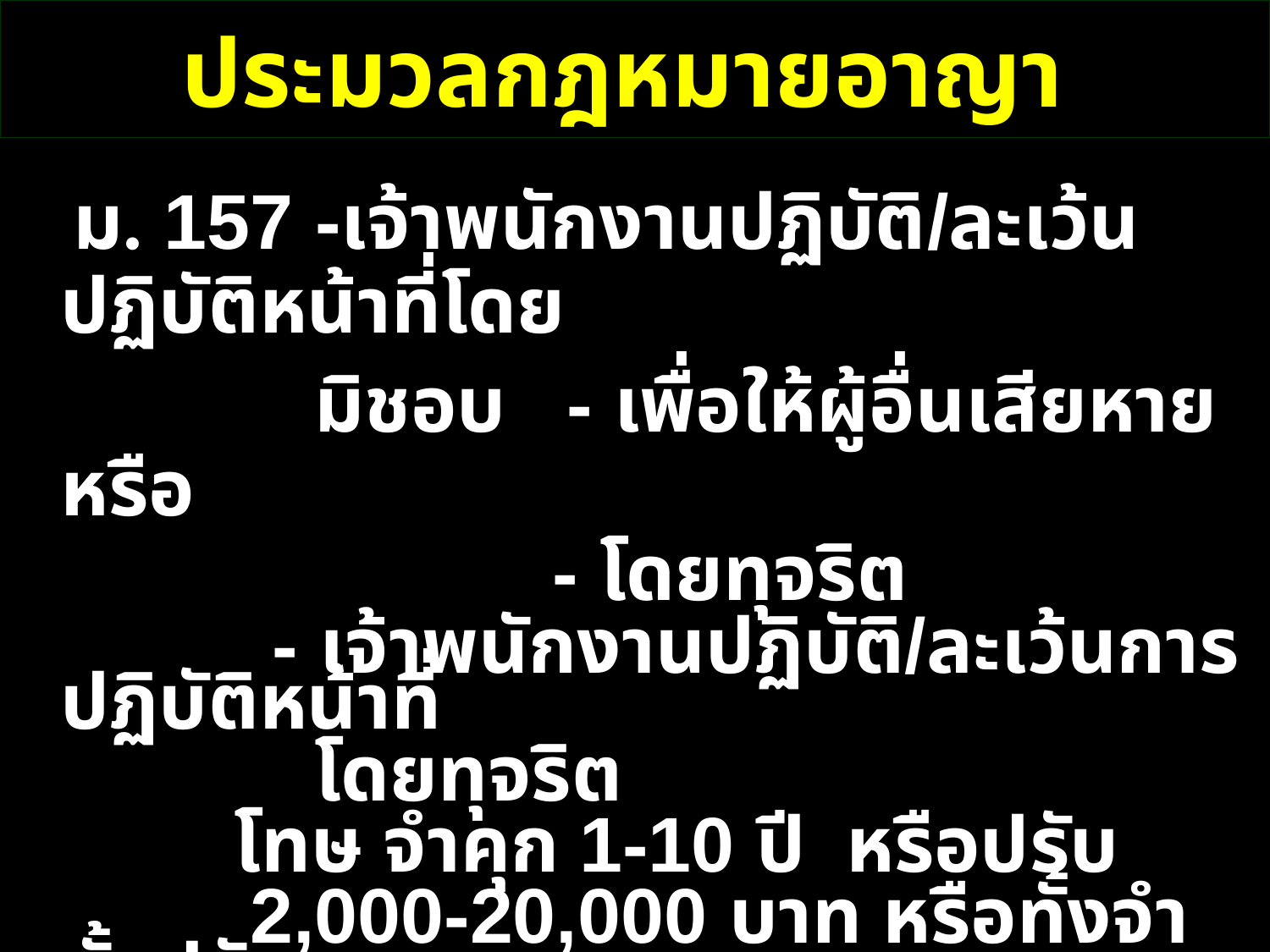

# ประมวลกฎหมายอาญา
   ม. 157 -เจ้าพนักงานปฏิบัติ/ละเว้นปฏิบัติหน้าที่โดย
               มิชอบ   - เพื่อให้ผู้อื่นเสียหาย หรือ
                         - โดยทุจริต
            - เจ้าพนักงานปฏิบัติ/ละเว้นการปฏิบัติหน้าที่
               โดยทุจริต
           โทษ จำคุก 1-10 ปี  หรือปรับ
           2,000-20,000 บาท หรือทั้งจำทั้งปรับ
                          (อายุความ 15 ปี)